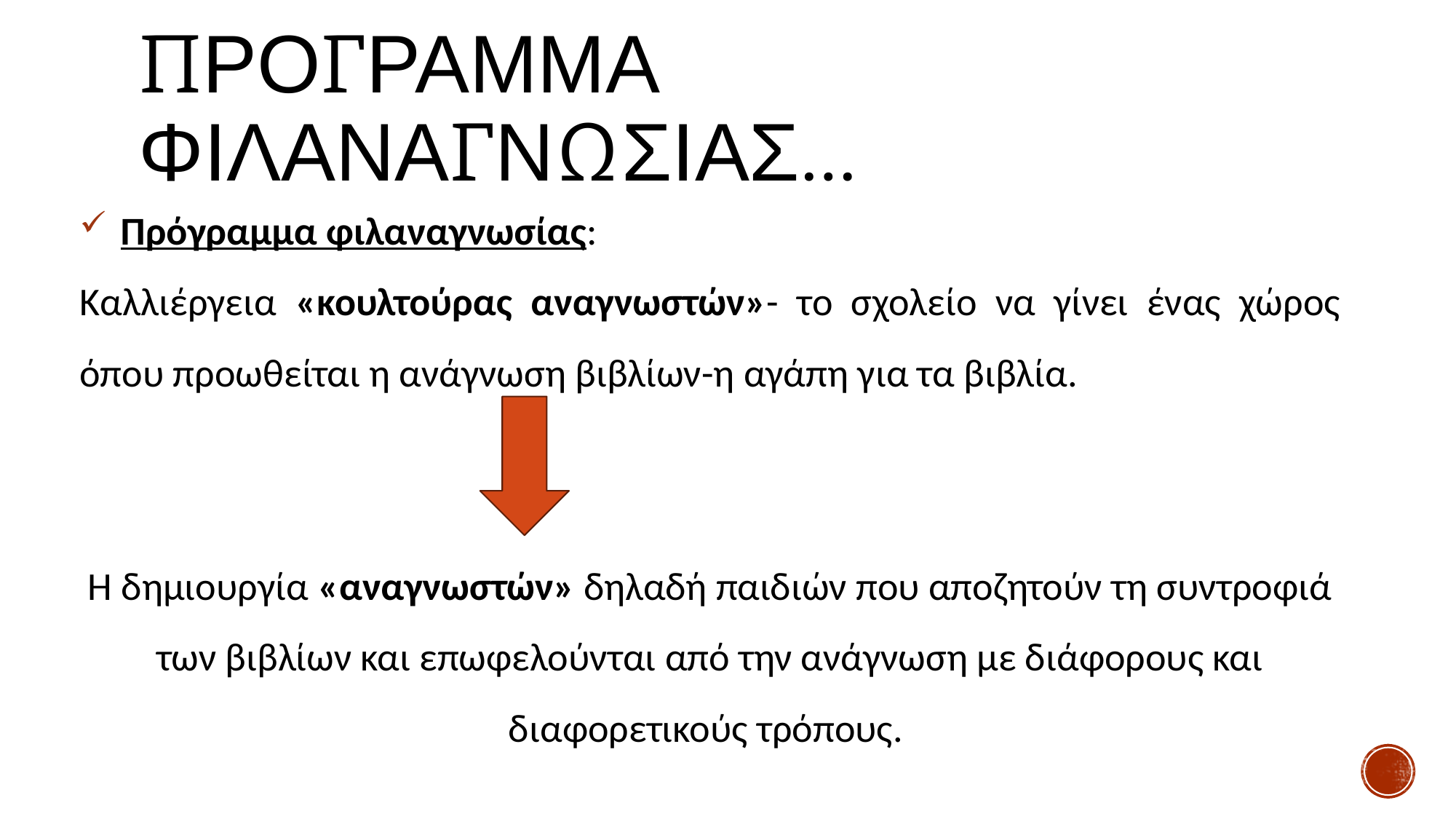

# Προγραμμα φιλαναγνωσιας…
Πρόγραμμα φιλαναγνωσίας:
Καλλιέργεια «κουλτούρας αναγνωστών»- το σχολείο να γίνει ένας χώρος όπου προωθείται η ανάγνωση βιβλίων-η αγάπη για τα βιβλία.

Η δημιουργία «αναγνωστών» δηλαδή παιδιών που αποζητούν τη συντροφιά των βιβλίων και επωφελούνται από την ανάγνωση με διάφορους και διαφορετικούς τρόπους.